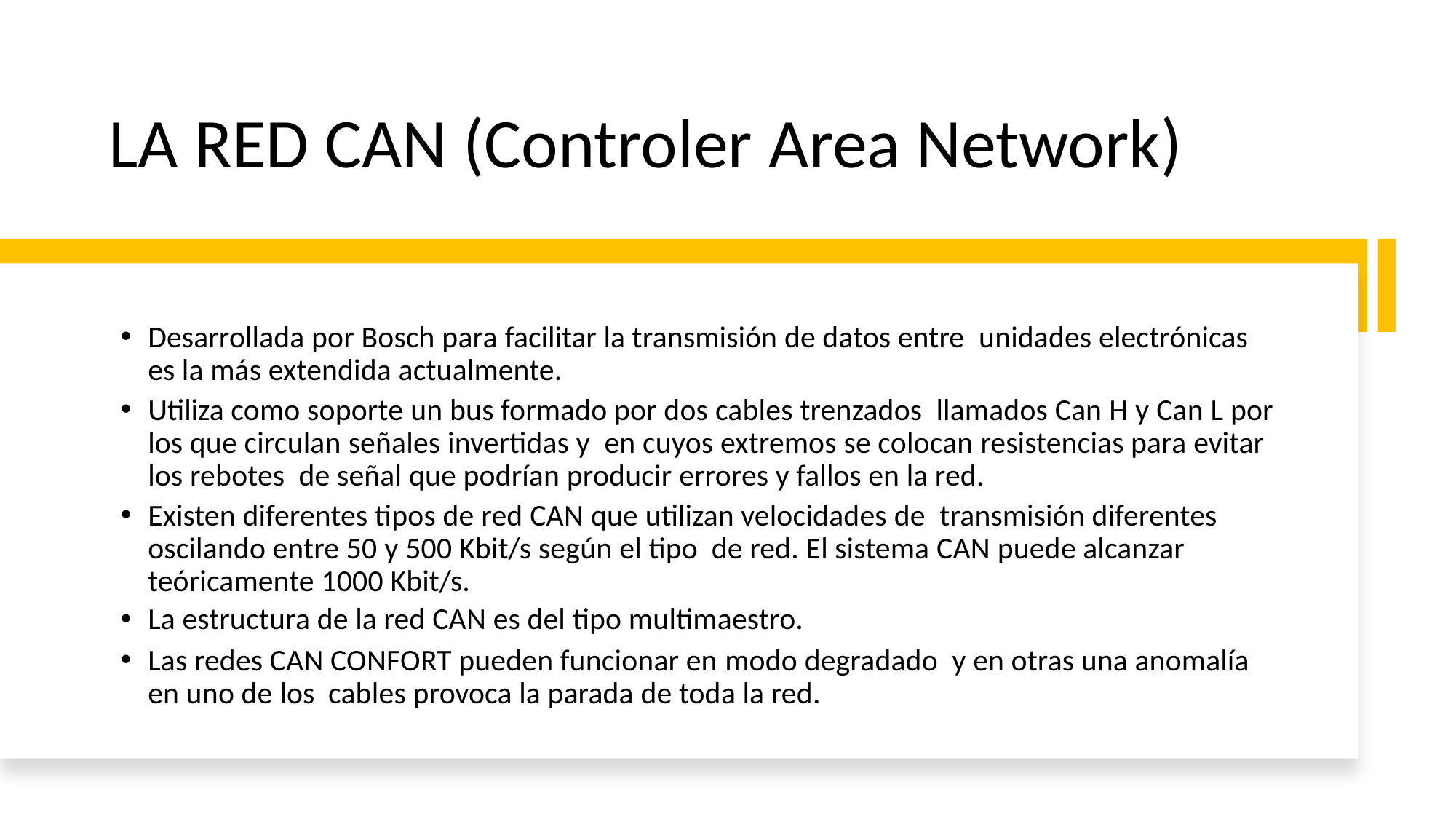

# LA RED CAN (Controler Area Network)

Desarrollada por Bosch para facilitar la transmisión de datos entre  unidades electrónicas es la más extendida actualmente.
Utiliza como soporte un bus formado por dos cables trenzados  llamados Can H y Can L por los que circulan señales invertidas y  en cuyos extremos se colocan resistencias para evitar los rebotes  de señal que podrían producir errores y fallos en la red.
Existen diferentes tipos de red CAN que utilizan velocidades de  transmisión diferentes oscilando entre 50 y 500 Kbit/s según el tipo  de red. El sistema CAN puede alcanzar teóricamente 1000 Kbit/s.
La estructura de la red CAN es del tipo multimaestro.
Las redes CAN CONFORT pueden funcionar en modo degradado  y en otras una anomalía en uno de los  cables provoca la parada de toda la red.